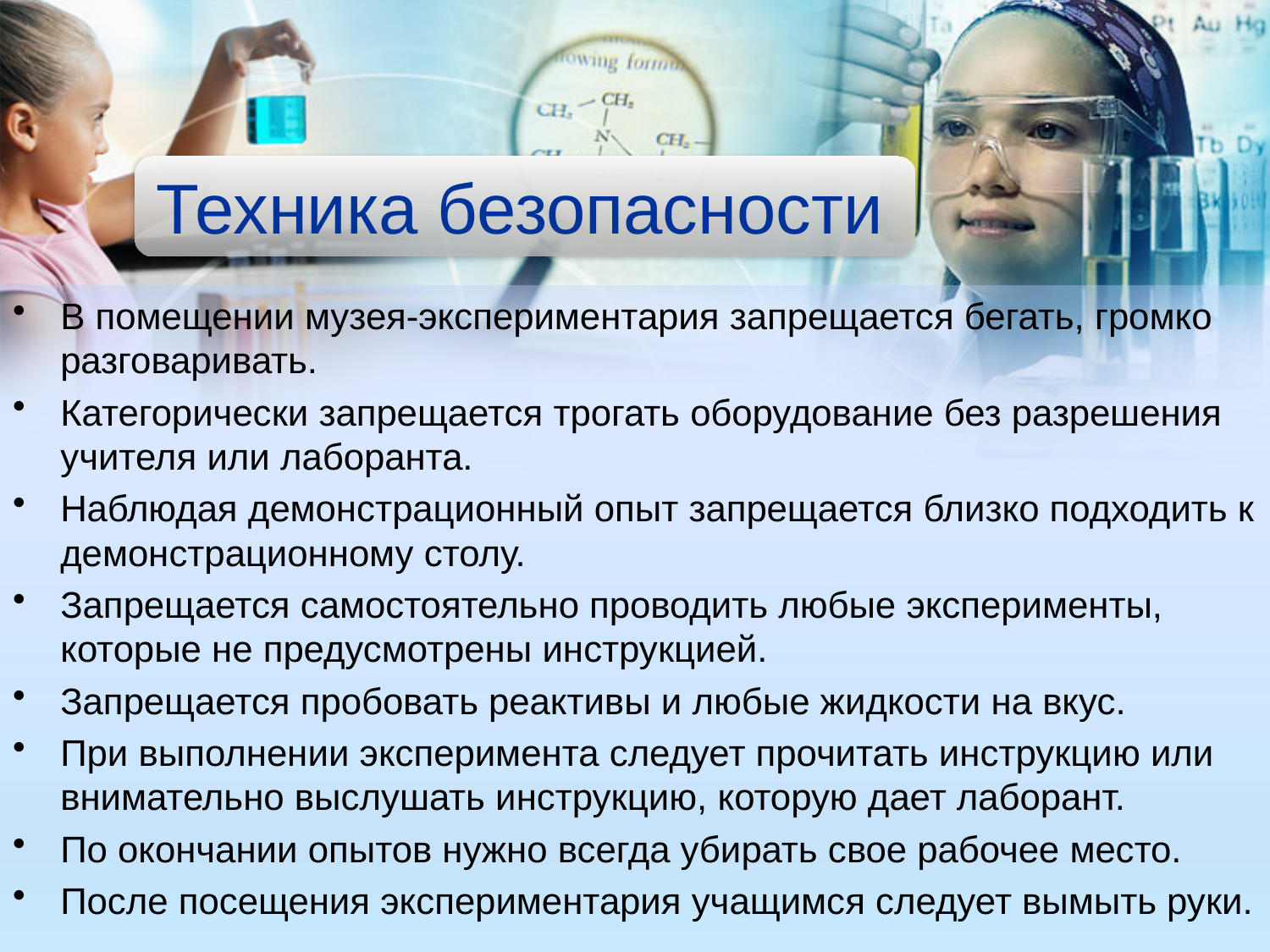

# Техника безопасности
В помещении музея-экспериментария запрещается бегать, громко разговаривать.
Категорически запрещается трогать оборудование без разрешения учителя или лаборанта.
Наблюдая демонстрационный опыт запрещается близко подходить к демонстрационному столу.
Запрещается самостоятельно проводить любые эксперименты, которые не предусмотрены инструкцией.
Запрещается пробовать реактивы и любые жидкости на вкус.
При выполнении эксперимента следует прочитать инструкцию или внимательно выслушать инструкцию, которую дает лаборант.
По окончании опытов нужно всегда убирать свое рабочее место.
После посещения экспериментария учащимся следует вымыть руки.